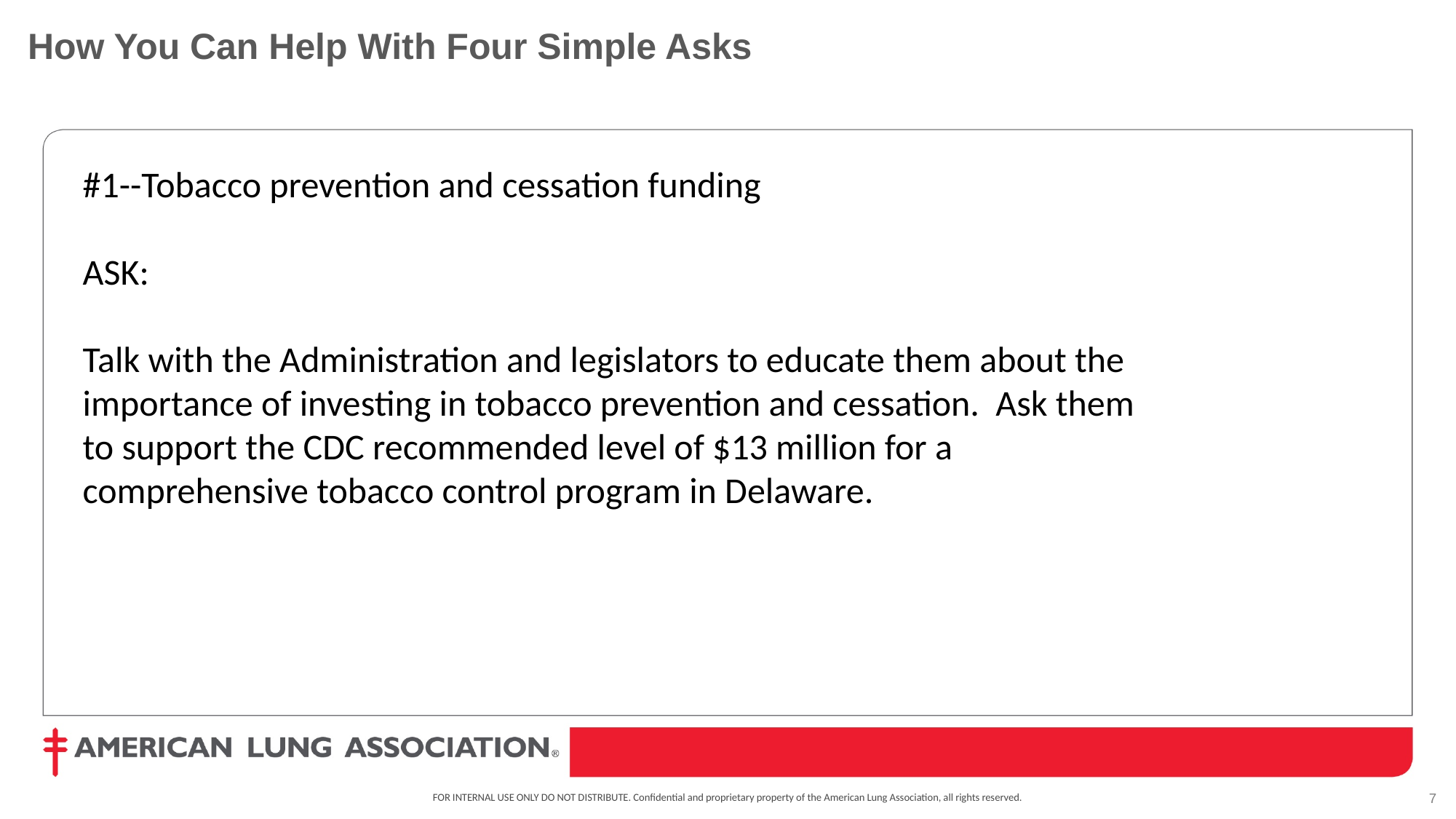

How You Can Help With Four Simple Asks
#1--Tobacco prevention and cessation funding

ASK:

Talk with the Administration and legislators to educate them about the importance of investing in tobacco prevention and cessation.  Ask them to support the CDC recommended level of $13 million for a comprehensive tobacco control program in Delaware.